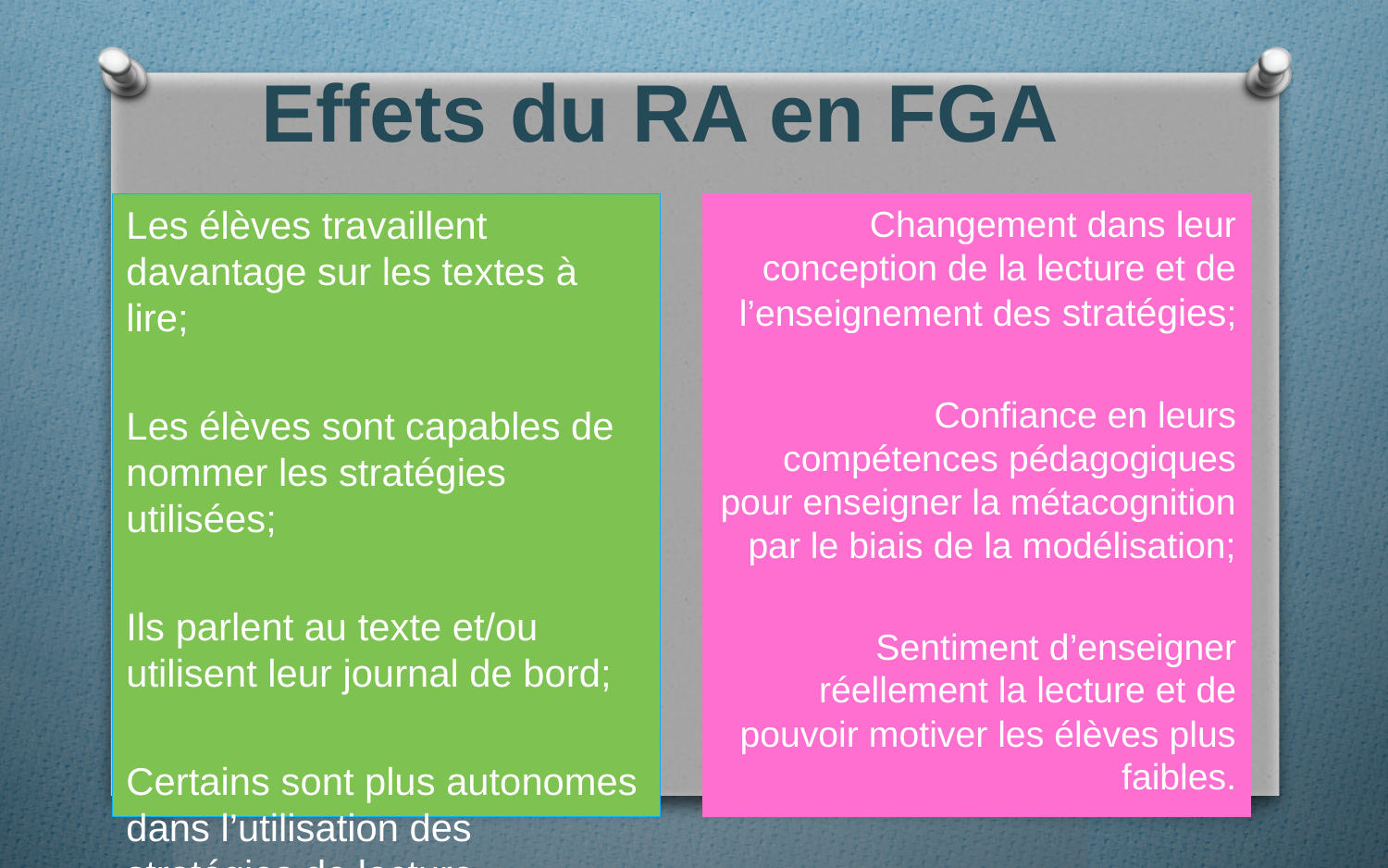

# Effets du RA en FGA
Les élèves travaillent davantage sur les textes à lire;

Les élèves sont capables de nommer les stratégies utilisées;

Ils parlent au texte et/ou utilisent leur journal de bord;

Certains sont plus autonomes dans l’utilisation des stratégies de lecture.

Changement dans leur conception de la lecture et de l’enseignement des stratégies;

Confiance en leurs compétences pédagogiques pour enseigner la métacognition par le biais de la modélisation;

Sentiment d’enseigner réellement la lecture et de pouvoir motiver les élèves plus faibles.